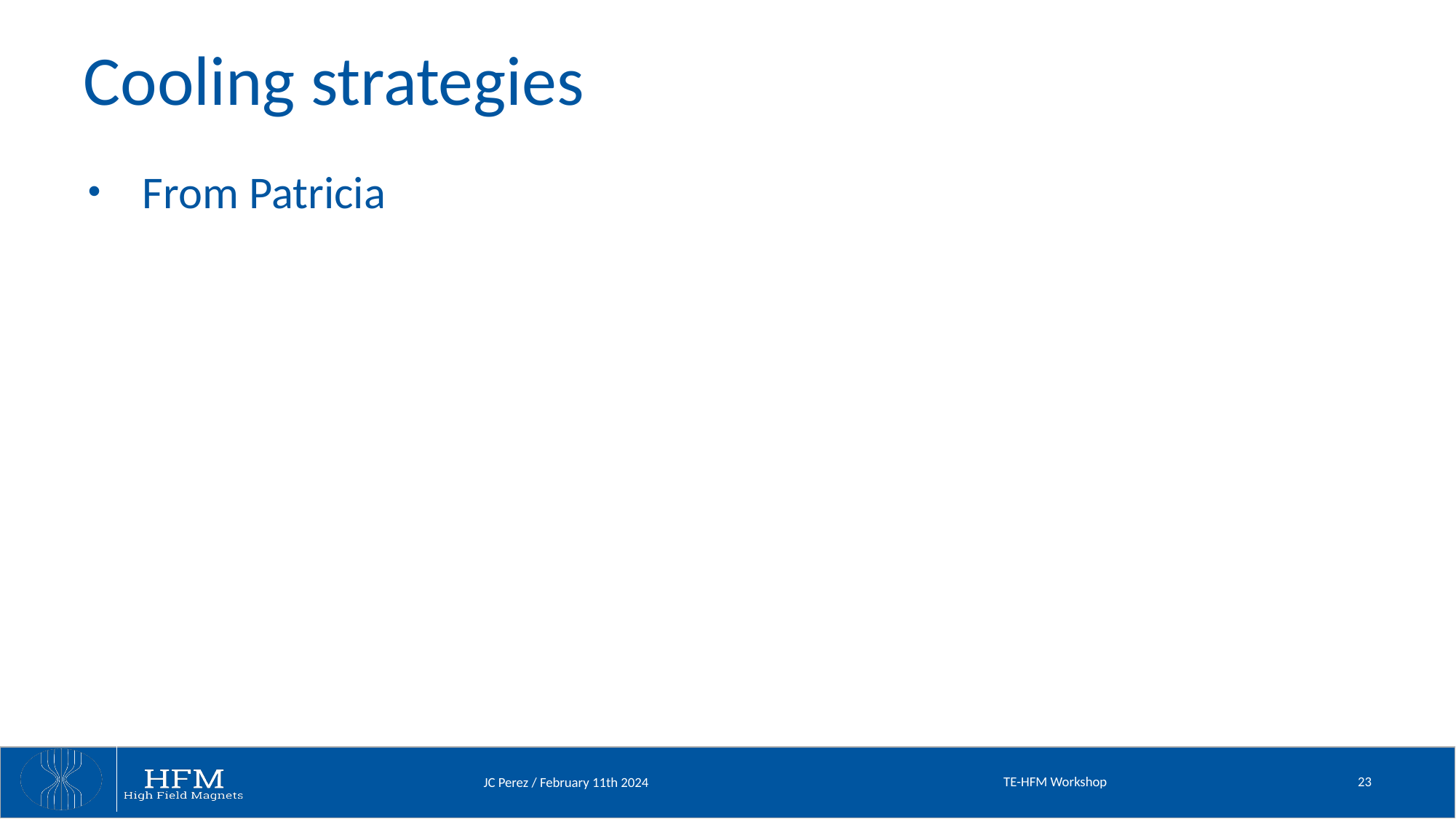

# Cooling strategies
From Patricia
TE-HFM Workshop
23
JC Perez / February 11th 2024